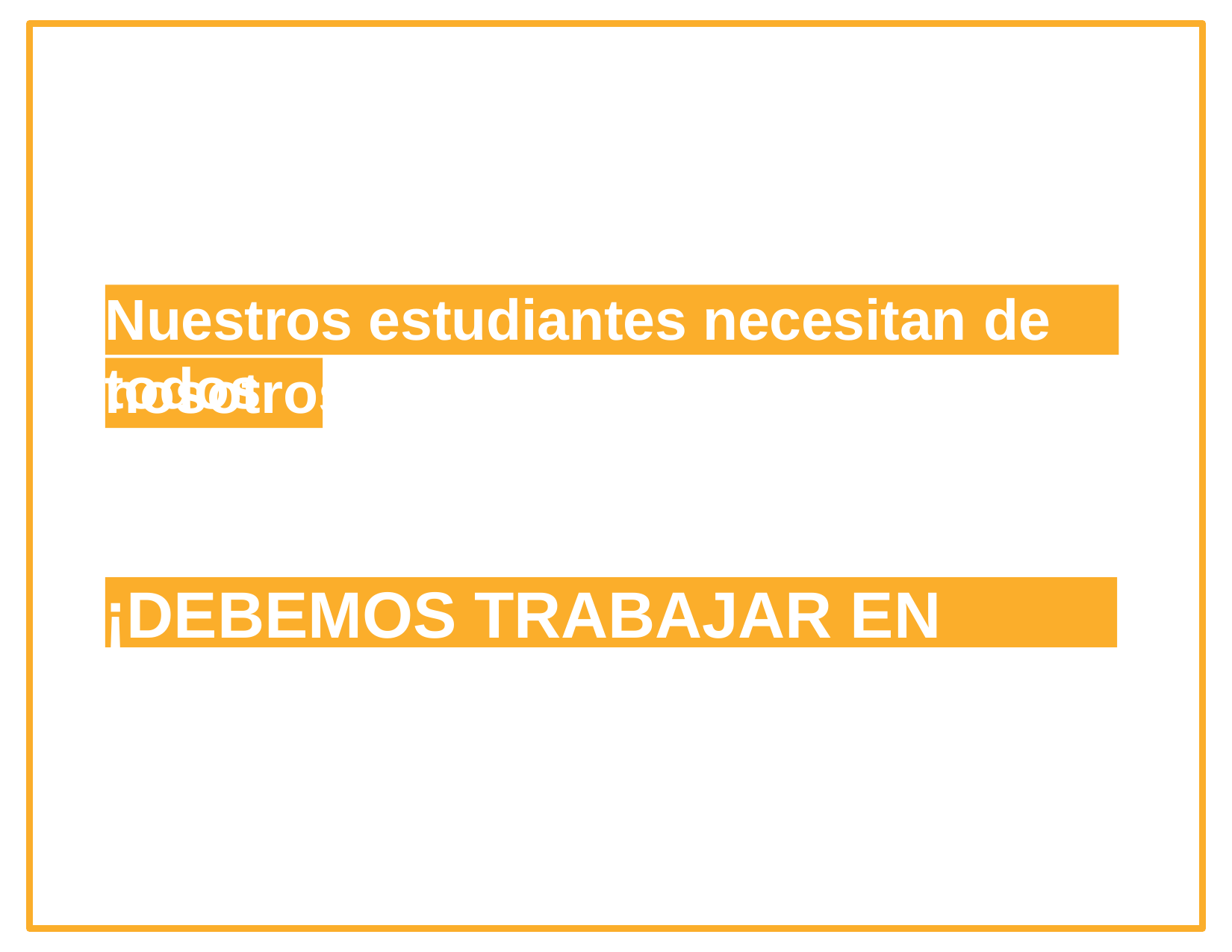

# Nuestros estudiantes necesitan de todos

nosotros

¡DEBEMOS TRABAJAR EN EQUIPO!